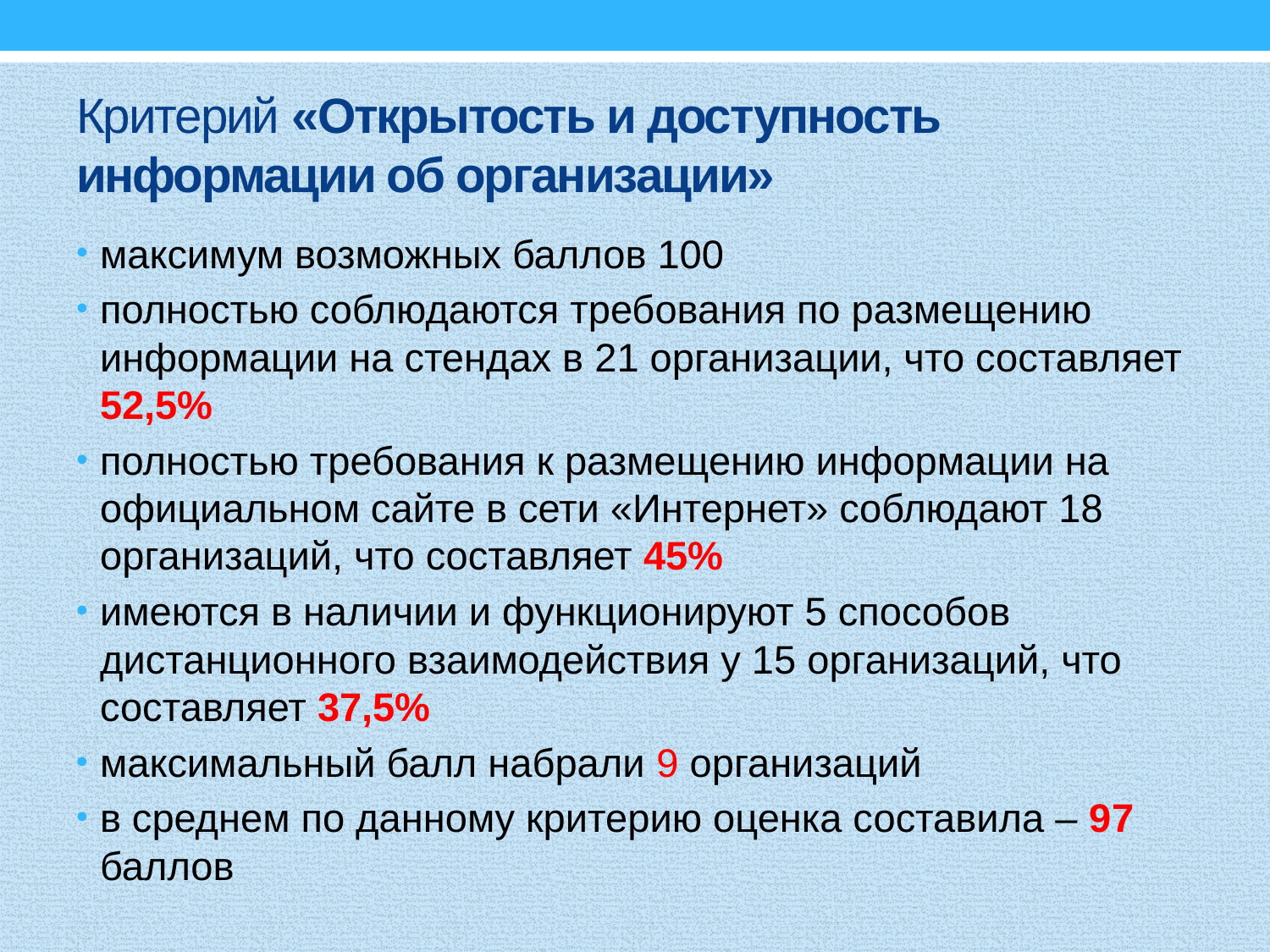

# Критерий «Открытость и доступность информации об организации»
максимум возможных баллов 100
полностью соблюдаются требования по размещению информации на стендах в 21 организации, что составляет 52,5%
полностью требования к размещению информации на официальном сайте в сети «Интернет» соблюдают 18 организаций, что составляет 45%
имеются в наличии и функционируют 5 способов дистанционного взаимодействия у 15 организаций, что составляет 37,5%
максимальный балл набрали 9 организаций
в среднем по данному критерию оценка составила – 97 баллов